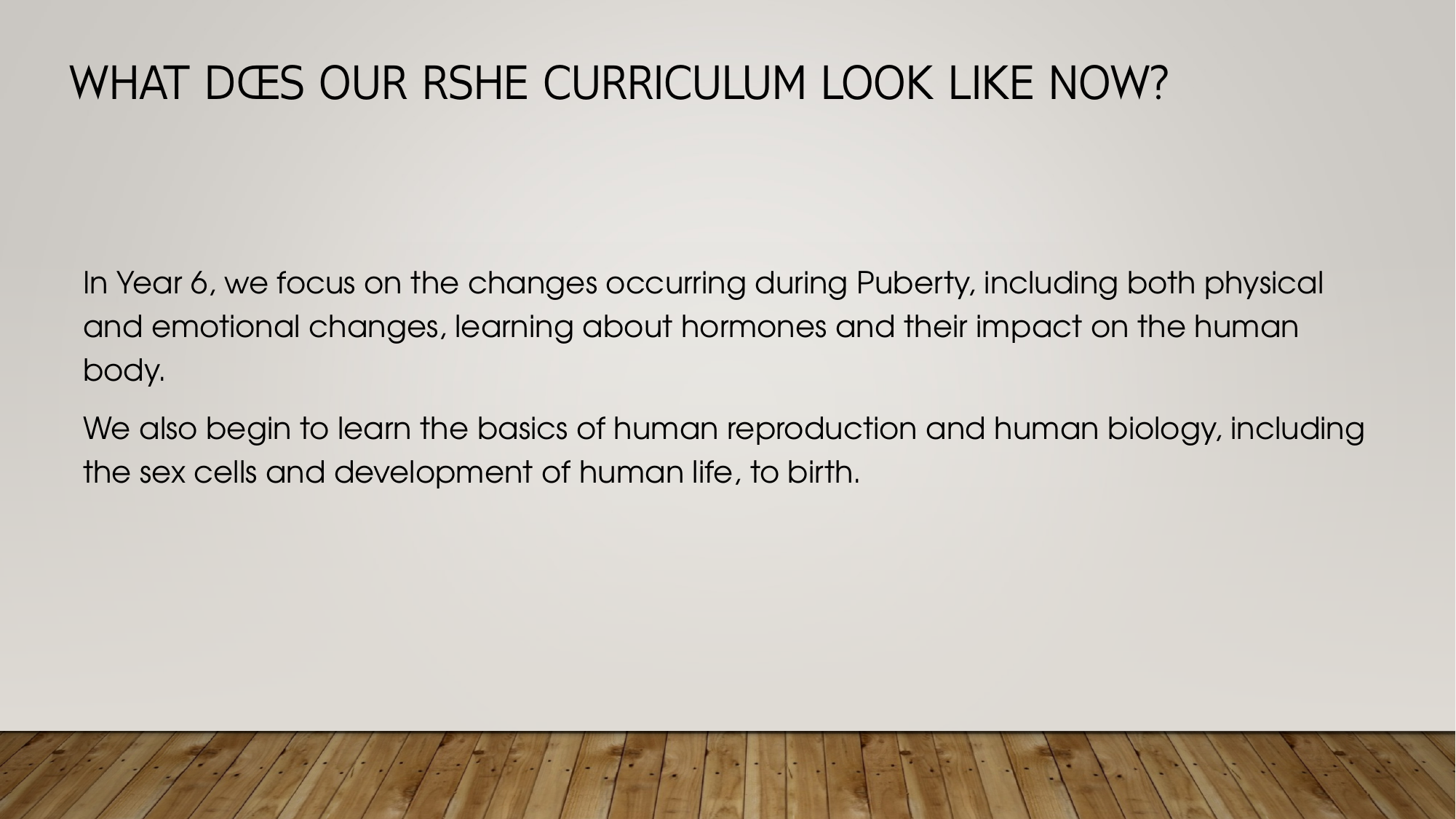

# What does our RSHE curriculum look like now?

In Year 6, we focus on the changes occurring during Puberty, including both physical and emotional changes, learning about hormones and their impact on the human body.
We also begin to learn the basics of human reproduction and human biology, including the sex cells and development of human life, to birth.